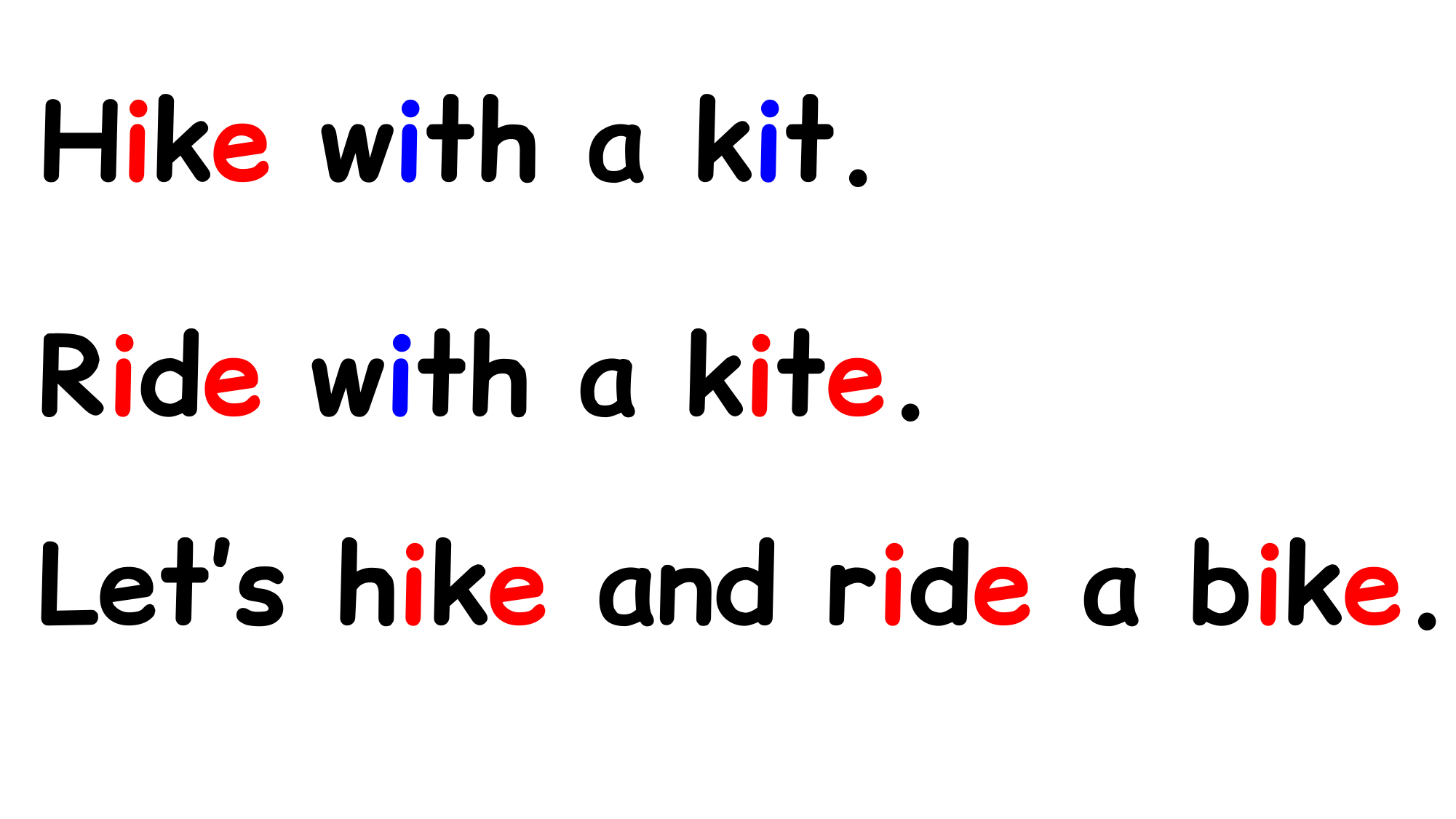

Hike with a kit.

Ride with a kite.
Let’s hike and ride a bike.